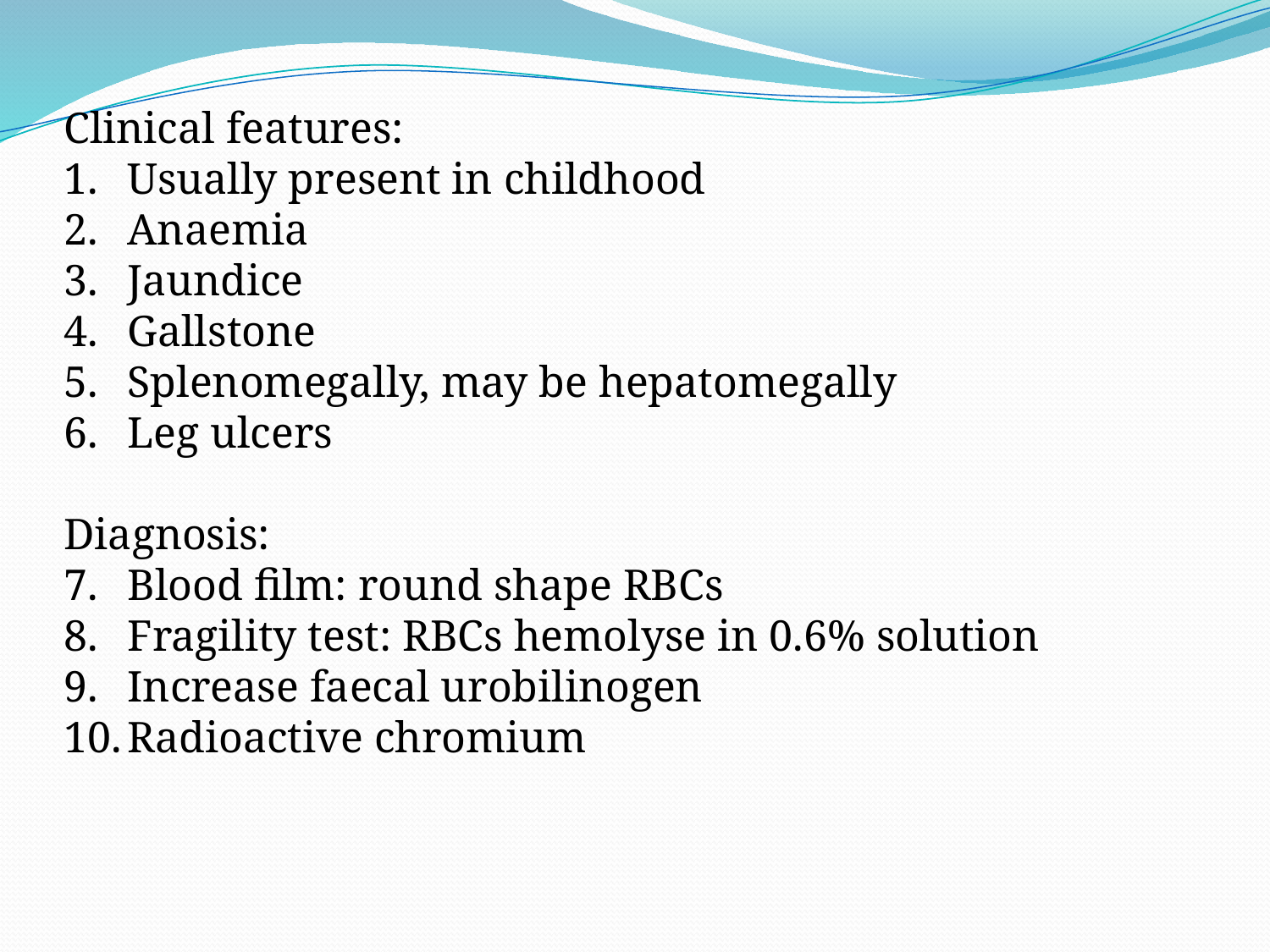

Clinical features:
Usually present in childhood
Anaemia
Jaundice
Gallstone
Splenomegally, may be hepatomegally
Leg ulcers

Diagnosis:
Blood film: round shape RBCs
Fragility test: RBCs hemolyse in 0.6% solution
Increase faecal urobilinogen
Radioactive chromium